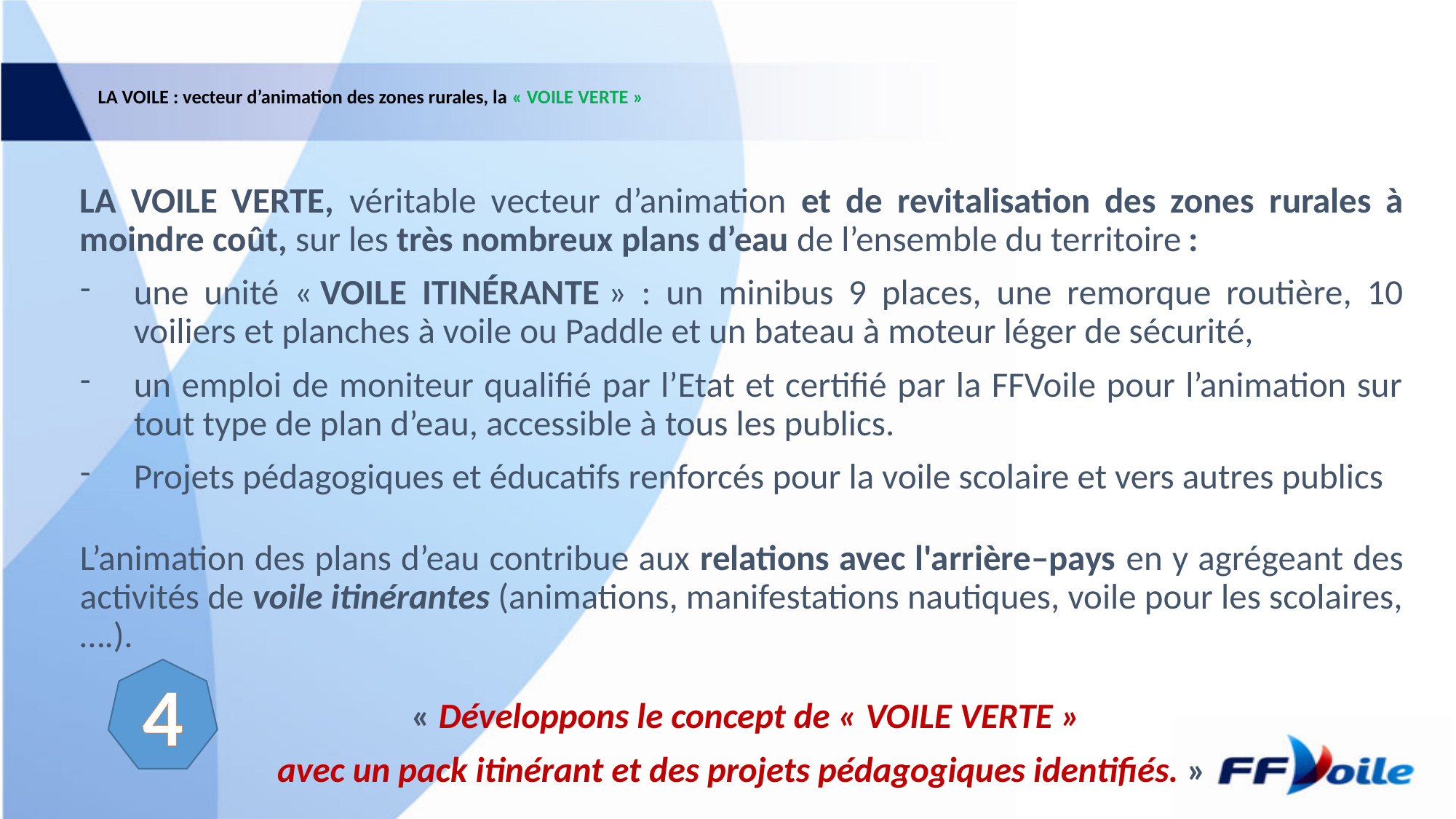

# LA VOILE : vecteur d’animation des zones rurales, la « VOILE VERTE »
LA VOILE VERTE, véritable vecteur d’animation et de revitalisation des zones rurales à moindre coût, sur les très nombreux plans d’eau de l’ensemble du territoire :
une unité « VOILE ITINÉRANTE » : un minibus 9 places, une remorque routière, 10 voiliers et planches à voile ou Paddle et un bateau à moteur léger de sécurité,
un emploi de moniteur qualifié par l’Etat et certifié par la FFVoile pour l’animation sur tout type de plan d’eau, accessible à tous les publics.
Projets pédagogiques et éducatifs renforcés pour la voile scolaire et vers autres publics

L’animation des plans d’eau contribue aux relations avec l'arrière–pays en y agrégeant des activités de voile itinérantes (animations, manifestations nautiques, voile pour les scolaires,….).

 « Développons le concept de « VOILE VERTE »
avec un pack itinérant et des projets pédagogiques identifiés. »

4